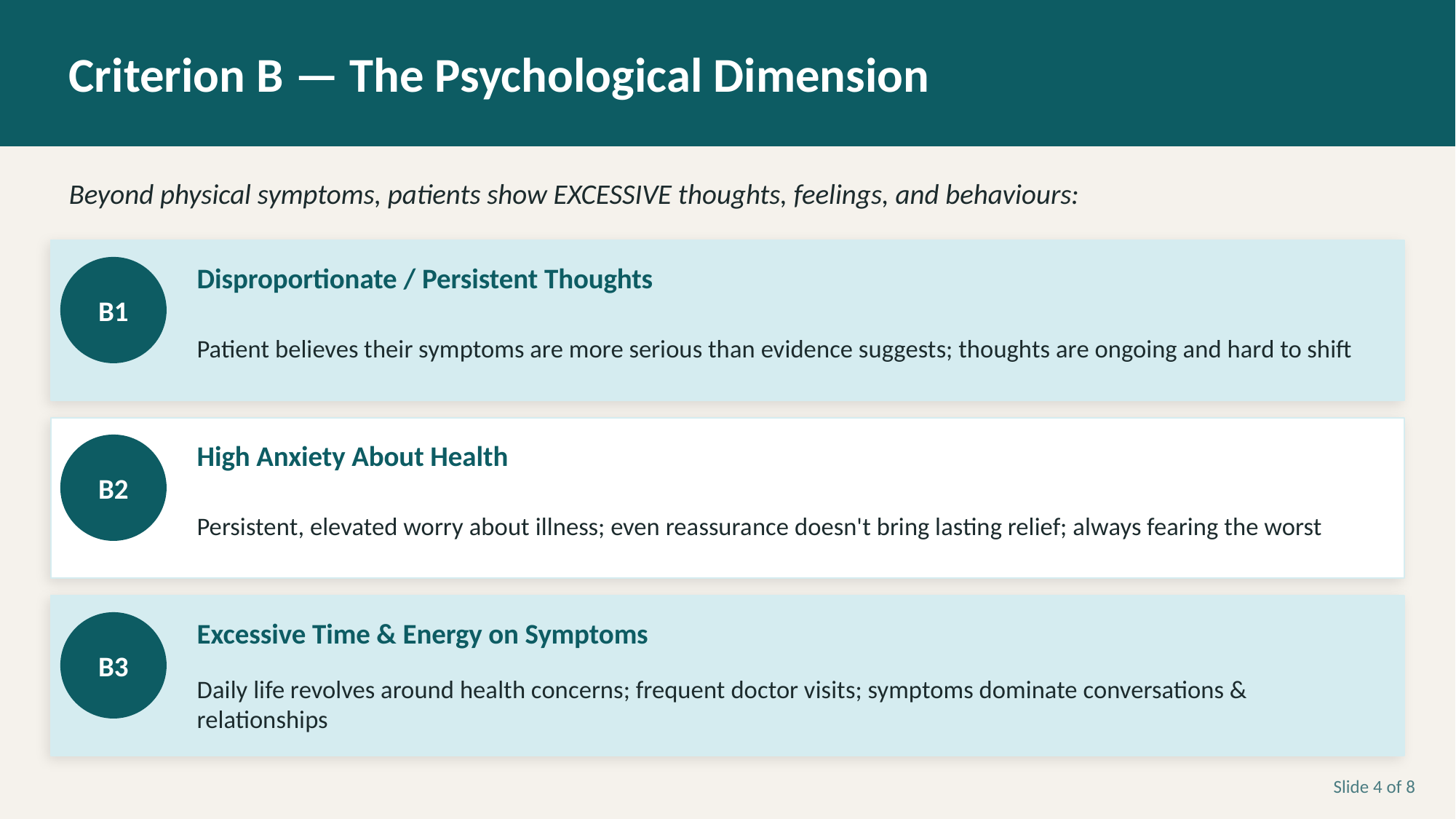

Criterion B — The Psychological Dimension
Beyond physical symptoms, patients show EXCESSIVE thoughts, feelings, and behaviours:

Disproportionate / Persistent Thoughts

B1
Patient believes their symptoms are more serious than evidence suggests; thoughts are ongoing and hard to shift

High Anxiety About Health

B2
Persistent, elevated worry about illness; even reassurance doesn't bring lasting relief; always fearing the worst

Excessive Time & Energy on Symptoms

B3
Daily life revolves around health concerns; frequent doctor visits; symptoms dominate conversations & relationships
Slide 4 of 8